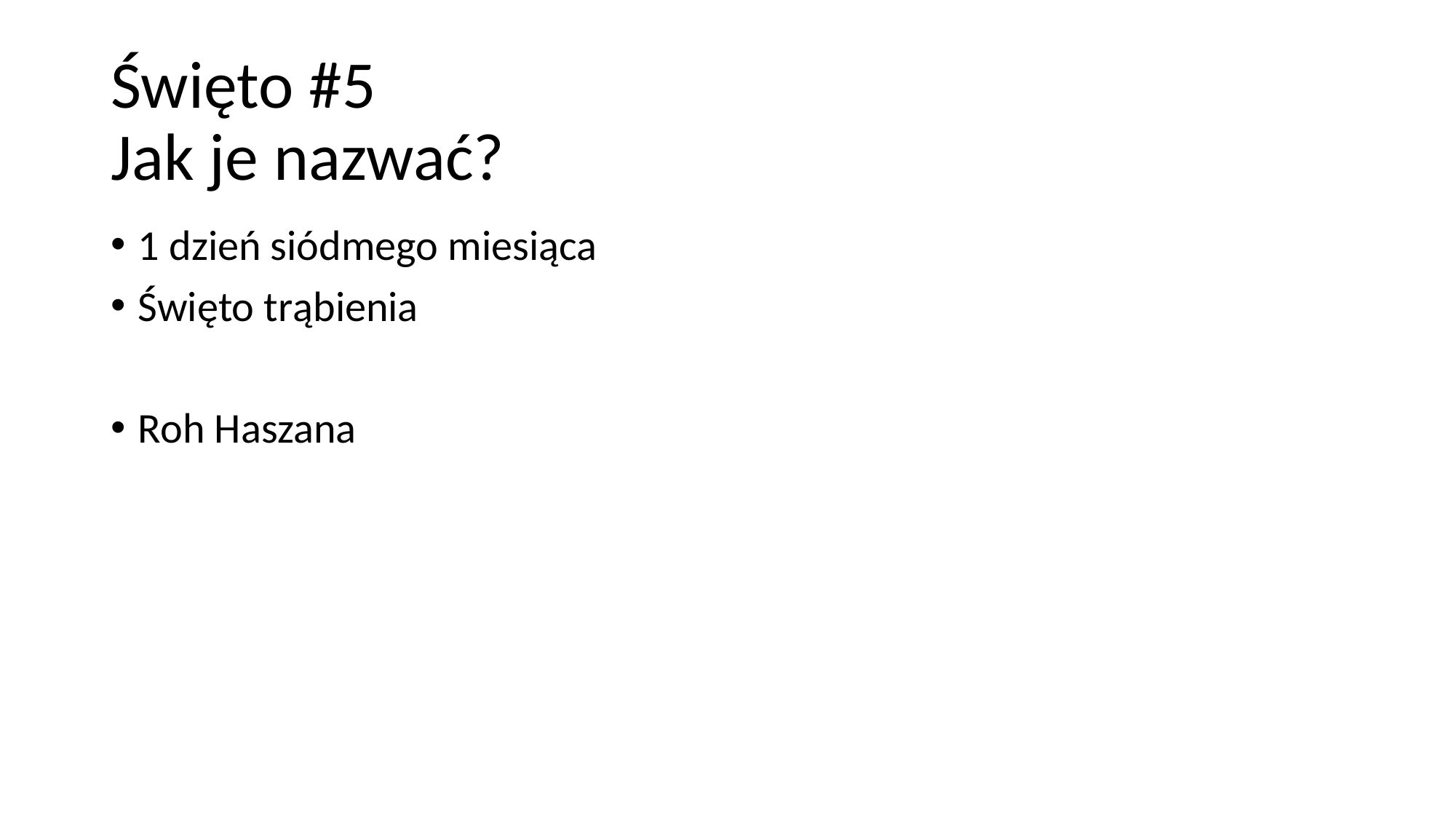

# Święto #5 Jak je nazwać?
1 dzień siódmego miesiąca
Święto trąbienia

Roh Haszana